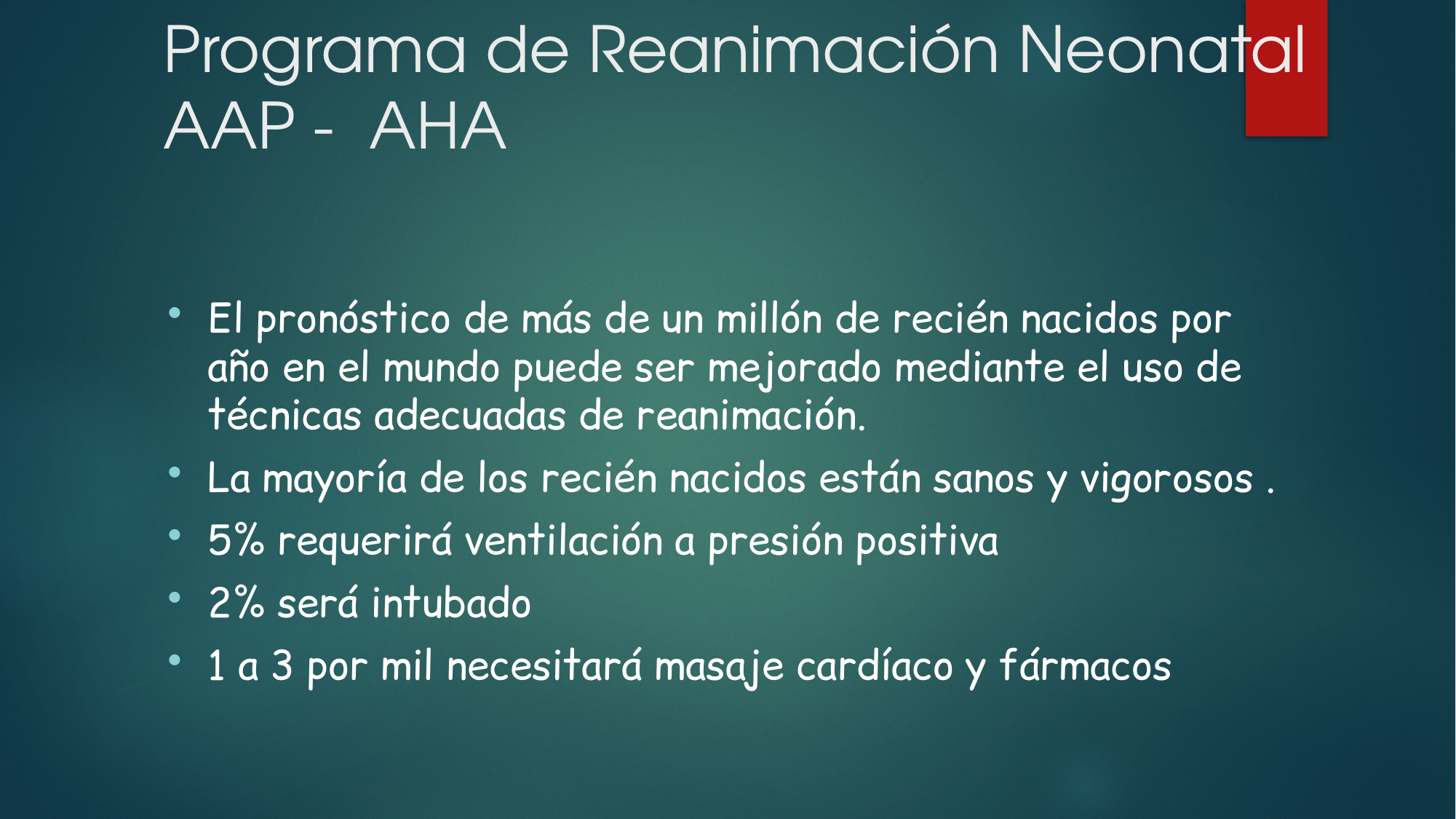

# Programa de Reanimación Neonatal AAP -  AHA

El pronóstico de más de un millón de recién nacidos por año en el mundo puede ser mejorado mediante el uso de técnicas adecuadas de reanimación.
La mayoría de los recién nacidos están sanos y vigorosos .
5% requerirá ventilación a presión positiva
2% será intubado
1 a 3 por mil necesitará masaje cardíaco y fármacos